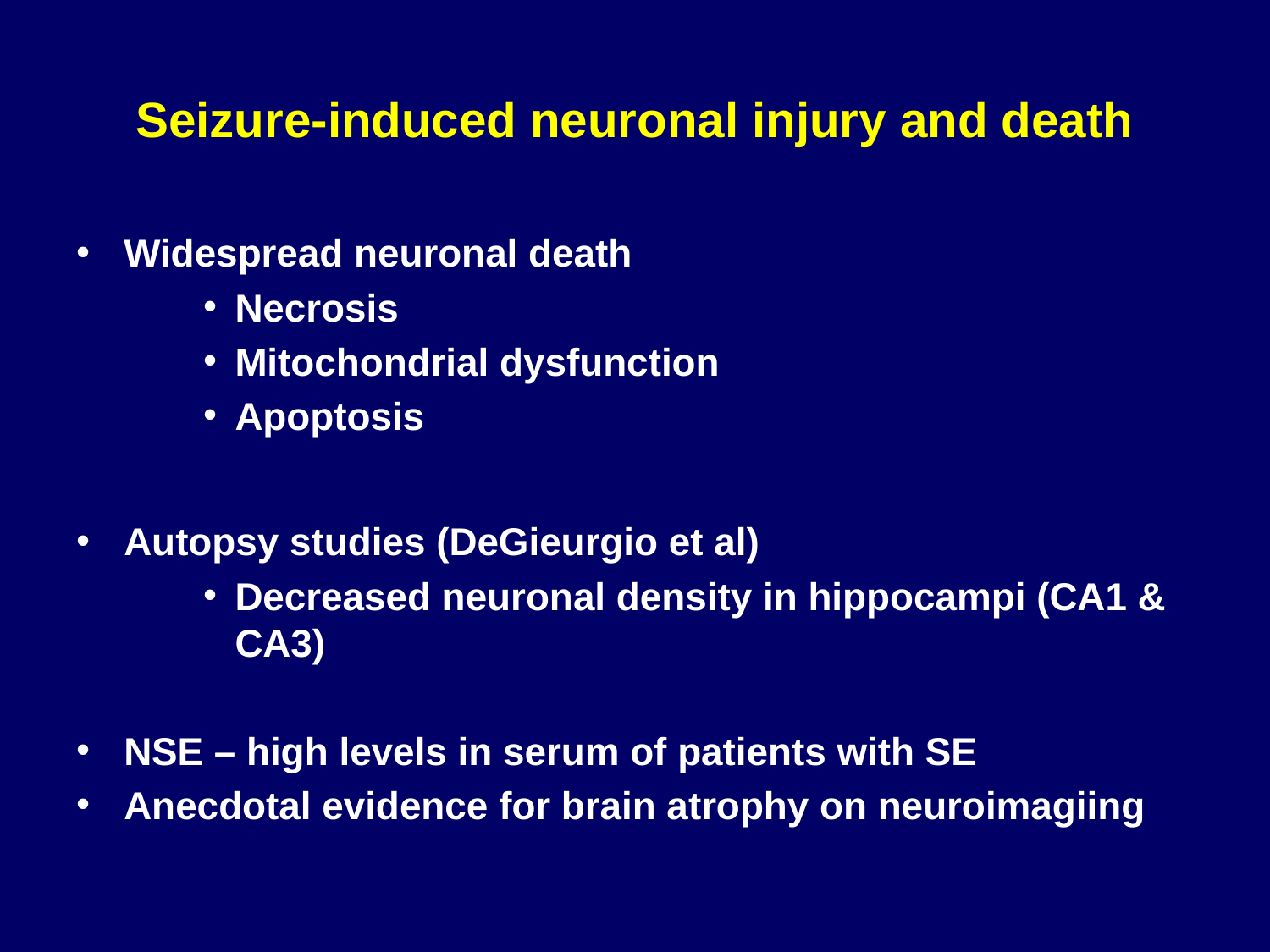

# Seizure-induced neuronal injury and death
Widespread neuronal death
Necrosis
Mitochondrial dysfunction
Apoptosis

Autopsy studies (DeGieurgio et al)
Decreased neuronal density in hippocampi (CA1 & CA3)

NSE – high levels in serum of patients with SE
Anecdotal evidence for brain atrophy on neuroimagiing